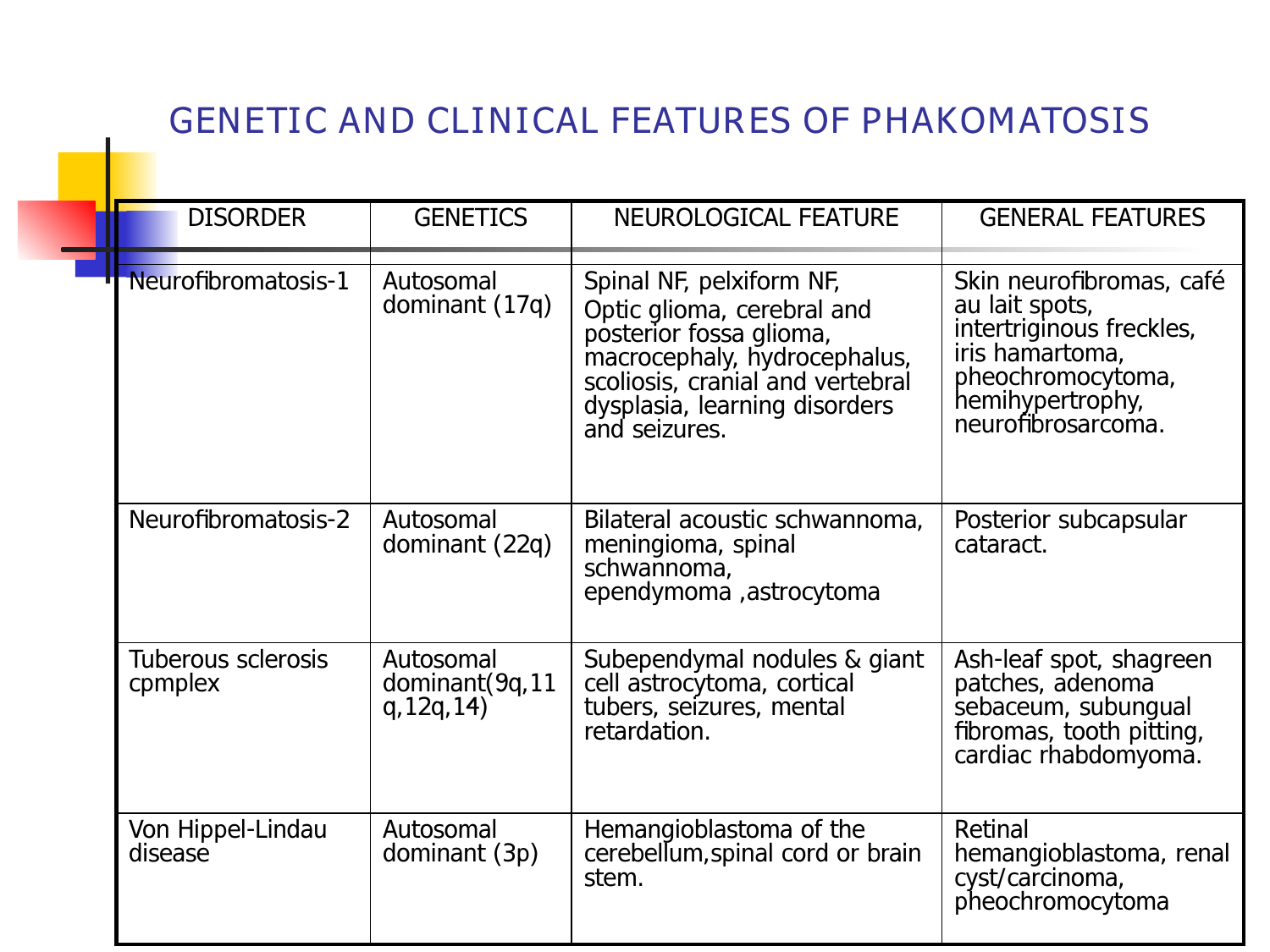

GENETIC AND CLINICAL FEATURES OF PHAKOMATOSIS
| DISORDER | GENETICS | NEUROLOGICAL FEATURE | GENERAL FEATURES |
| --- | --- | --- | --- |
| Neurofibromatosis-1 | Autosomal dominant (17q) | Spinal NF, pelxiform NF, Optic glioma, cerebral and posterior fossa glioma, macrocephaly, hydrocephalus, scoliosis, cranial and vertebral dysplasia, learning disorders and seizures. | Skin neurofibromas, café au lait spots, intertriginous freckles, iris hamartoma, pheochromocytoma, hemihypertrophy, neurofibrosarcoma. |
| Neurofibromatosis-2 | Autosomal dominant (22q) | Bilateral acoustic schwannoma, meningioma, spinal schwannoma, ependymoma ,astrocytoma | Posterior subcapsular cataract. |
| Tuberous sclerosis cpmplex | Autosomal dominant(9q,11q,12q,14) | Subependymal nodules & giant cell astrocytoma, cortical tubers, seizures, mental retardation. | Ash-leaf spot, shagreen patches, adenoma sebaceum, subungual fibromas, tooth pitting, cardiac rhabdomyoma. |
| Von Hippel-Lindau disease | Autosomal dominant (3p) | Hemangioblastoma of the cerebellum,spinal cord or brain stem. | Retinal hemangioblastoma, renal cyst/carcinoma, pheochromocytoma |